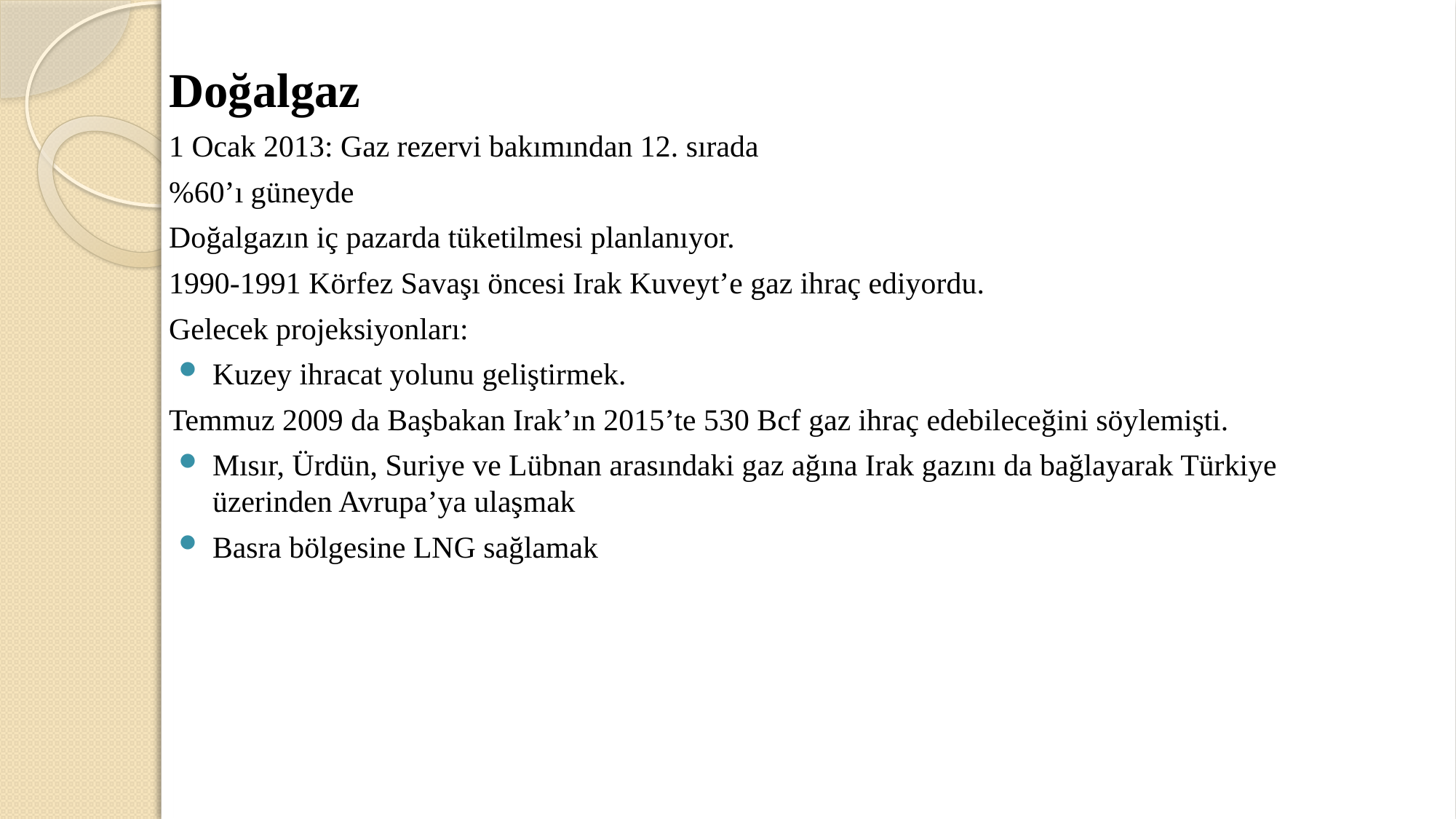

Doğalgaz
1 Ocak 2013: Gaz rezervi bakımından 12. sırada
%60’ı güneyde
Doğalgazın iç pazarda tüketilmesi planlanıyor.
1990-1991 Körfez Savaşı öncesi Irak Kuveyt’e gaz ihraç ediyordu.
Gelecek projeksiyonları:
Kuzey ihracat yolunu geliştirmek.
Temmuz 2009 da Başbakan Irak’ın 2015’te 530 Bcf gaz ihraç edebileceğini söylemişti.
Mısır, Ürdün, Suriye ve Lübnan arasındaki gaz ağına Irak gazını da bağlayarak Türkiye üzerinden Avrupa’ya ulaşmak
Basra bölgesine LNG sağlamak